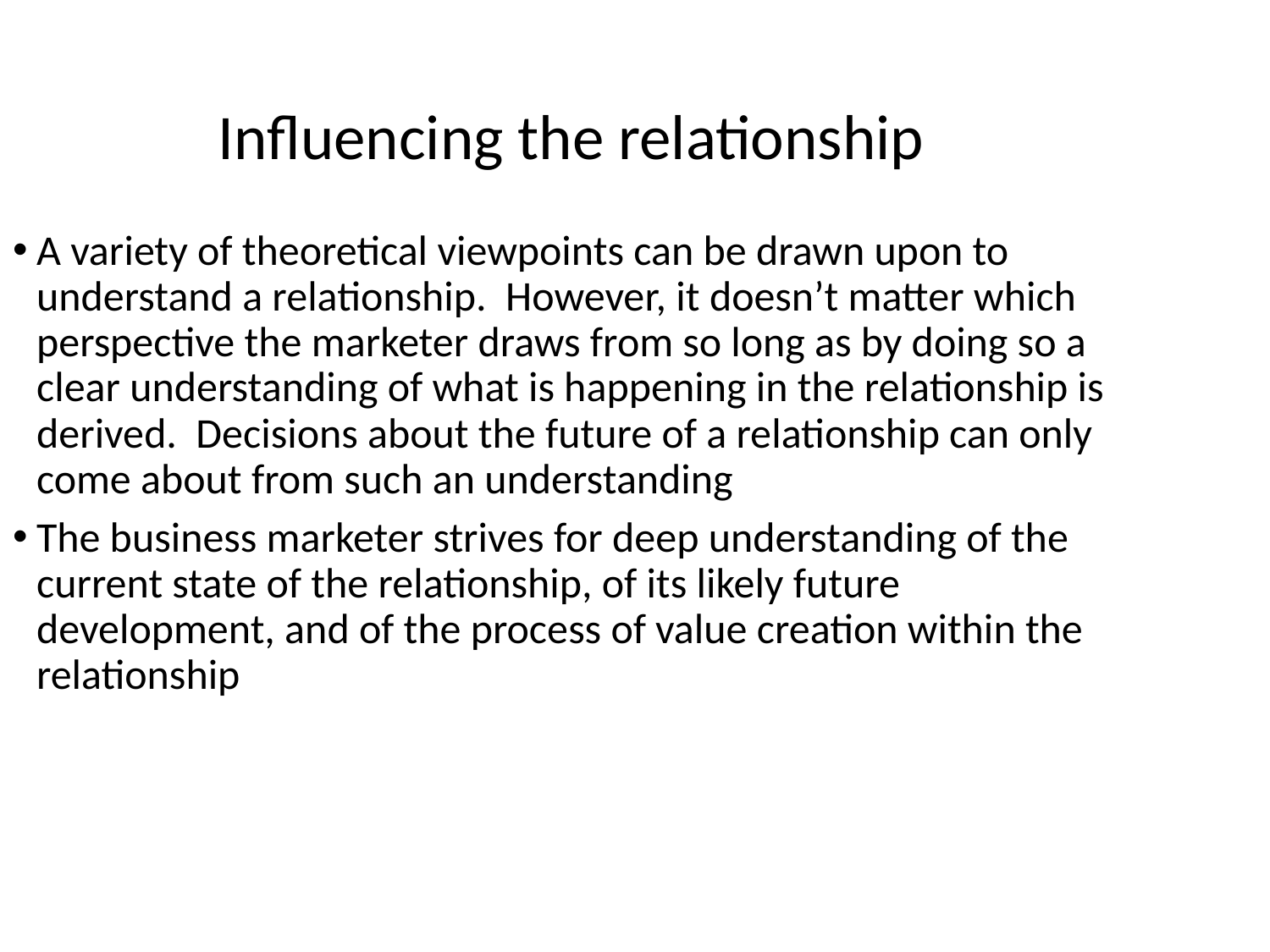

Influencing the relationship
A variety of theoretical viewpoints can be drawn upon to understand a relationship.  However, it doesn’t matter which perspective the marketer draws from so long as by doing so a clear understanding of what is happening in the relationship is derived.  Decisions about the future of a relationship can only come about from such an understanding
The business marketer strives for deep understanding of the current state of the relationship, of its likely future development, and of the process of value creation within the relationship